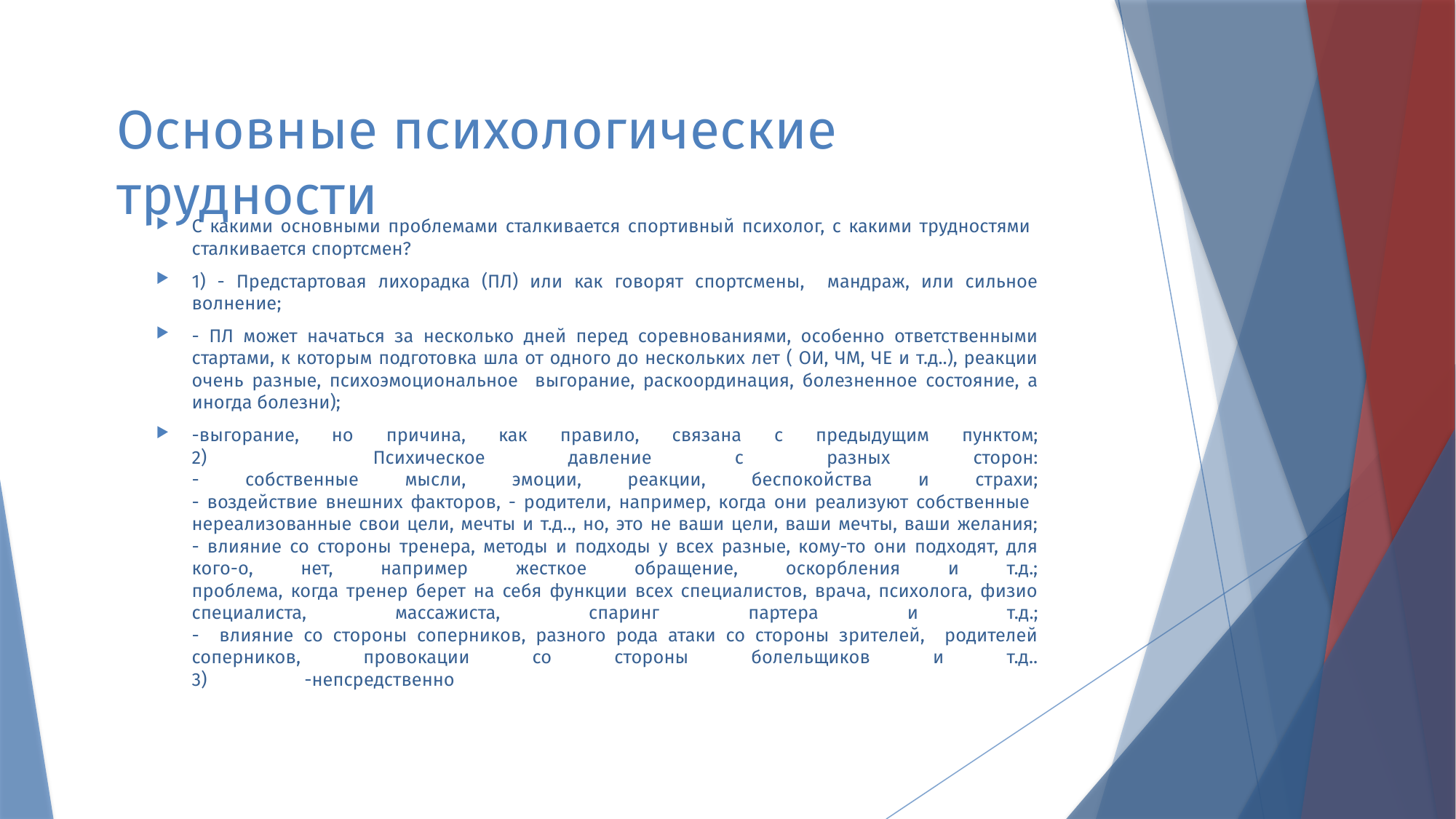

# Основные психологические трудности
С какими основными проблемами сталкивается спортивный психолог, с какими трудностями  сталкивается спортсмен?
1) - Предстартовая лихорадка (ПЛ) или как говорят спортсмены,  мандраж, или сильное волнение;
- ПЛ может начаться за несколько дней перед соревнованиями, особенно ответственными стартами, к которым подготовка шла от одного до нескольких лет ( ОИ, ЧМ, ЧЕ и т.д..), реакции очень разные, психоэмоциональное  выгорание, раскоординация, болезненное состояние, а иногда болезни);
-выгорание, но причина, как правило, связана с предыдущим пунктом;
2)  Психическое давление с разных сторон:
- собственные мысли, эмоции, реакции, беспокойства и страхи;
- воздействие внешних факторов, - родители, например, когда они реализуют собственные  нереализованные свои цели, мечты и т.д.., но, это не ваши цели, ваши мечты, ваши желания;
- влияние со стороны тренера, методы и подходы у всех разные, кому-то они подходят, для кого-о, нет, например жесткое обращение, оскорбления и т.д.;
проблема, когда тренер берет на себя функции всех специалистов, врача, психолога, физио специалиста, массажиста, спаринг партера и т.д.;
-  влияние со стороны соперников, разного рода атаки со стороны зрителей,  родителей соперников, провокации со стороны болельщиков и т.д..
3) -непсредственно